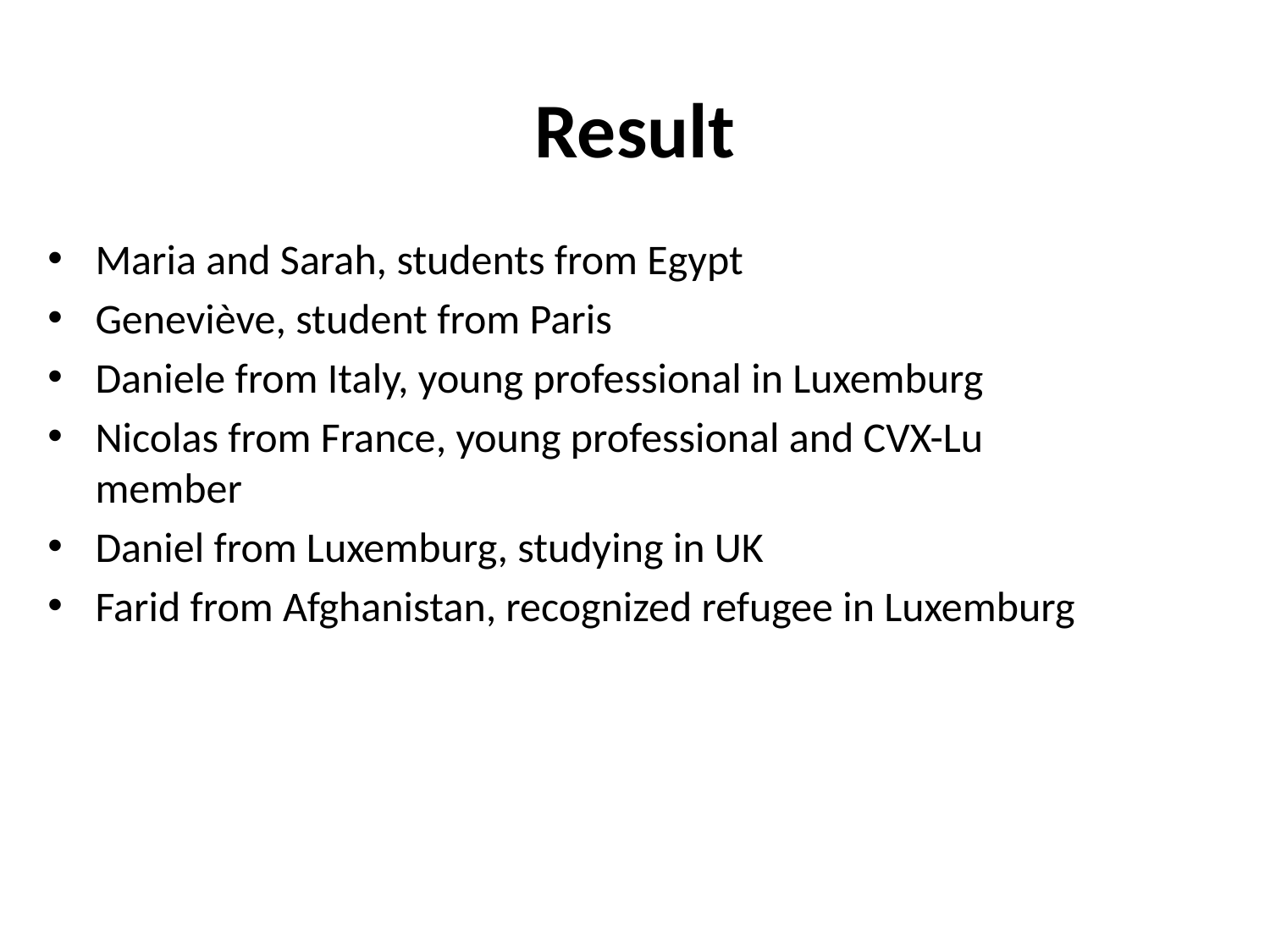

# Result
Maria and Sarah, students from Egypt
Geneviève, student from Paris
Daniele from Italy, young professional in Luxemburg
Nicolas from France, young professional and CVX-Lu member
Daniel from Luxemburg, studying in UK
Farid from Afghanistan, recognized refugee in Luxemburg